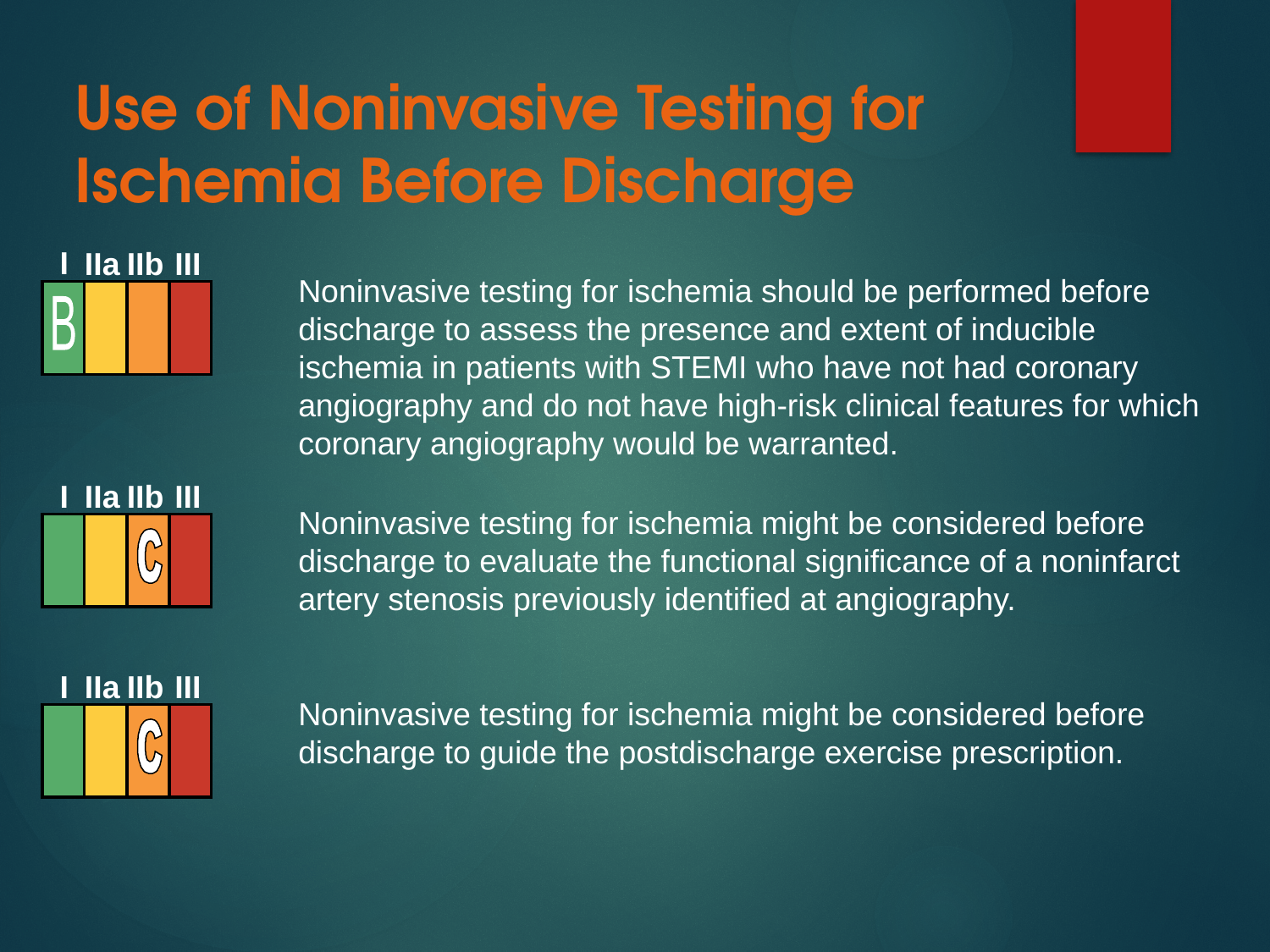

# Use of Noninvasive Testing for Ischemia Before Discharge
I
IIa
IIb
III

B
Noninvasive testing for ischemia should be performed before discharge to assess the presence and extent of inducible ischemia in patients with STEMI who have not had coronary angiography and do not have high-risk clinical features for which coronary angiography would be warranted.
I
IIa
IIb
III

Noninvasive testing for ischemia might be considered before discharge to evaluate the functional significance of a noninfarct artery stenosis previously identified at angiography.
I
IIa
IIb
III

Noninvasive testing for ischemia might be considered before discharge to guide the postdischarge exercise prescription.